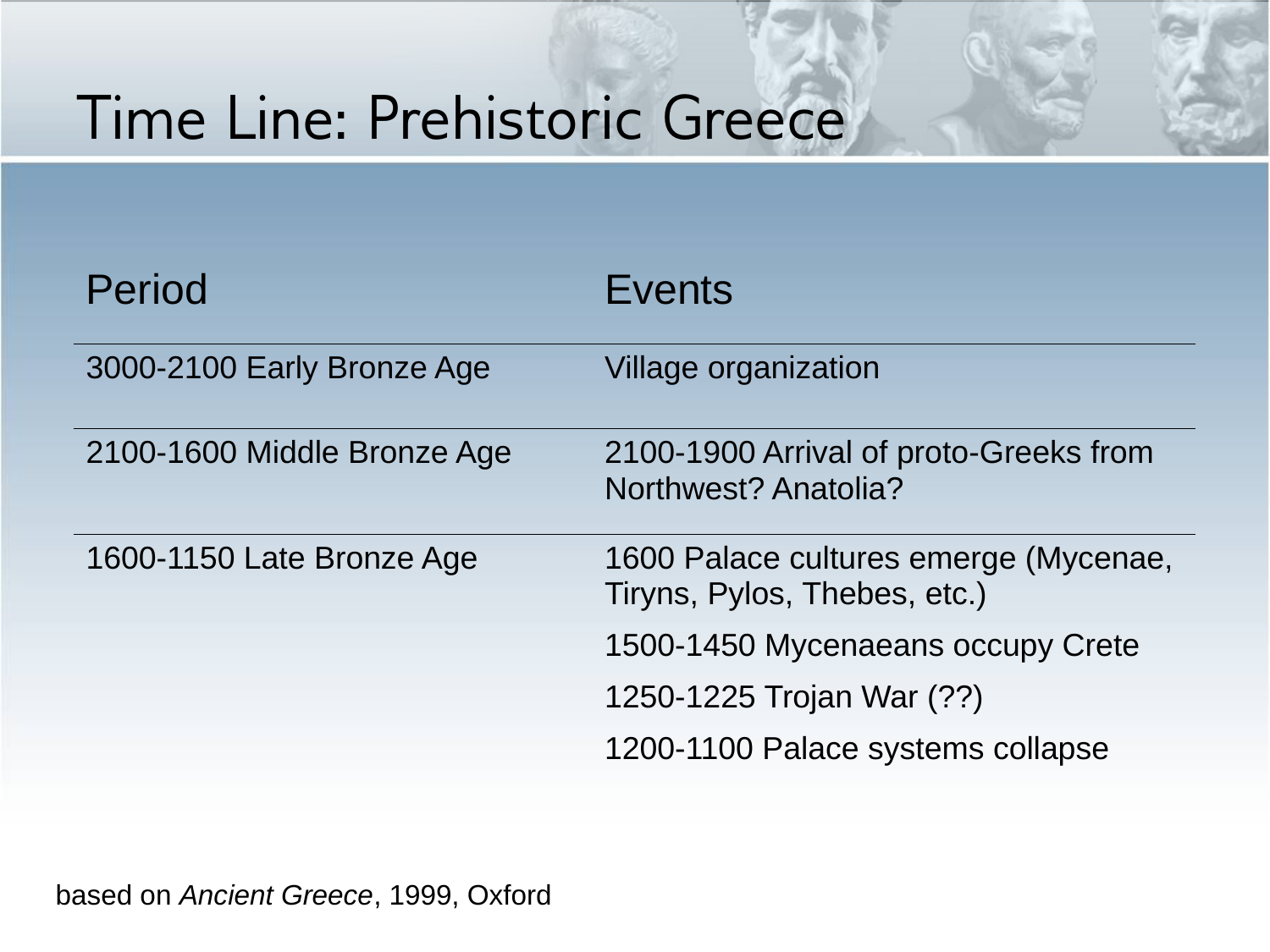

# Time Line: Prehistoric Greece
| Period | Events |
| --- | --- |
| 3000-2100 Early Bronze Age | Village organization |
| 2100-1600 Middle Bronze Age | 2100-1900 Arrival of proto-Greeks from Northwest? Anatolia? |
| 1600-1150 Late Bronze Age | 1600 Palace cultures emerge (Mycenae, Tiryns, Pylos, Thebes, etc.) 1500-1450 Mycenaeans occupy Crete 1250-1225 Trojan War (??) 1200-1100 Palace systems collapse |
based on Ancient Greece, 1999, Oxford